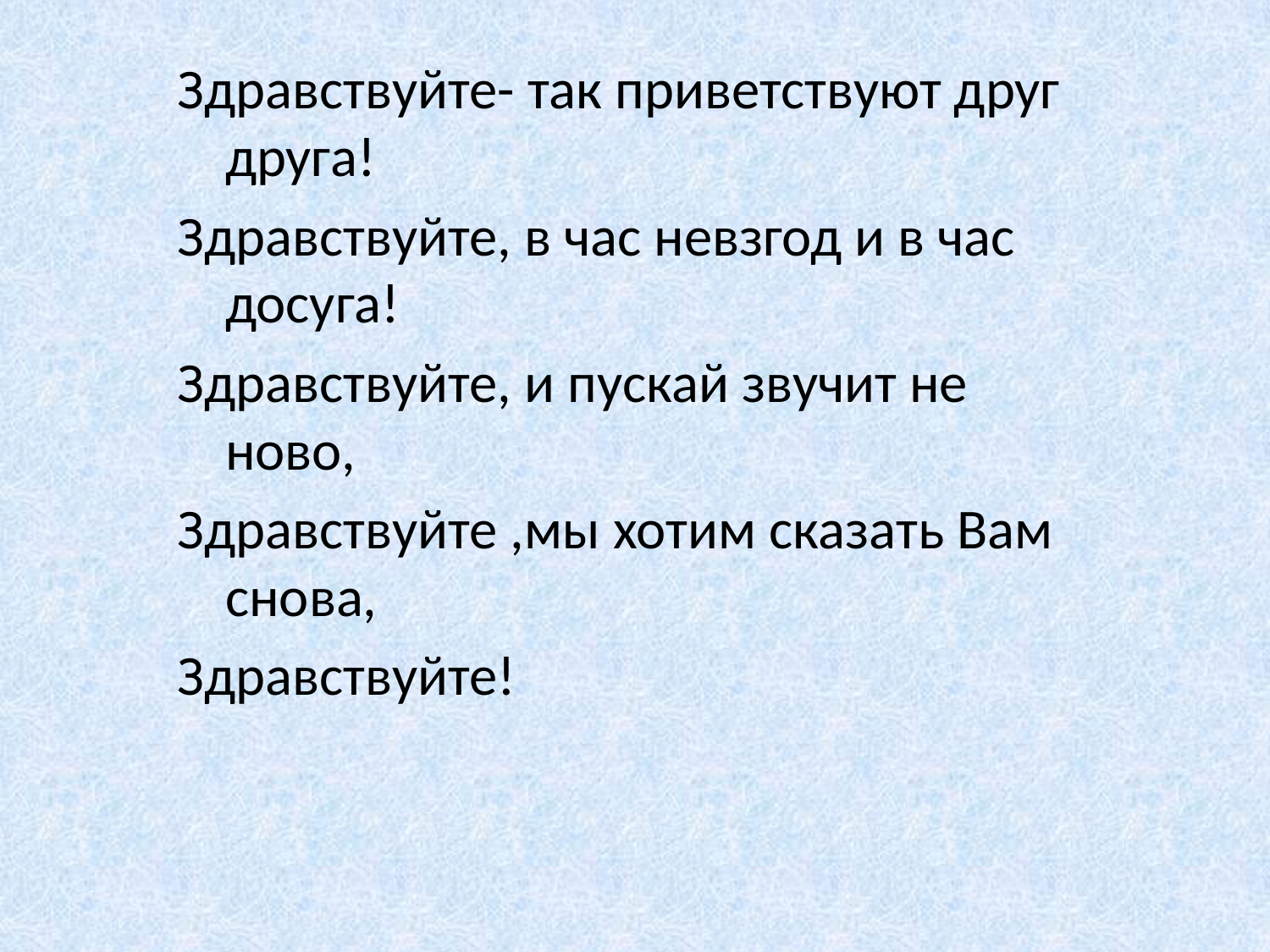

Здравствуйте- так приветствуют друг друга!
Здравствуйте, в час невзгод и в час досуга!
Здравствуйте, и пускай звучит не ново,
Здравствуйте ,мы хотим сказать Вам снова,
Здравствуйте!